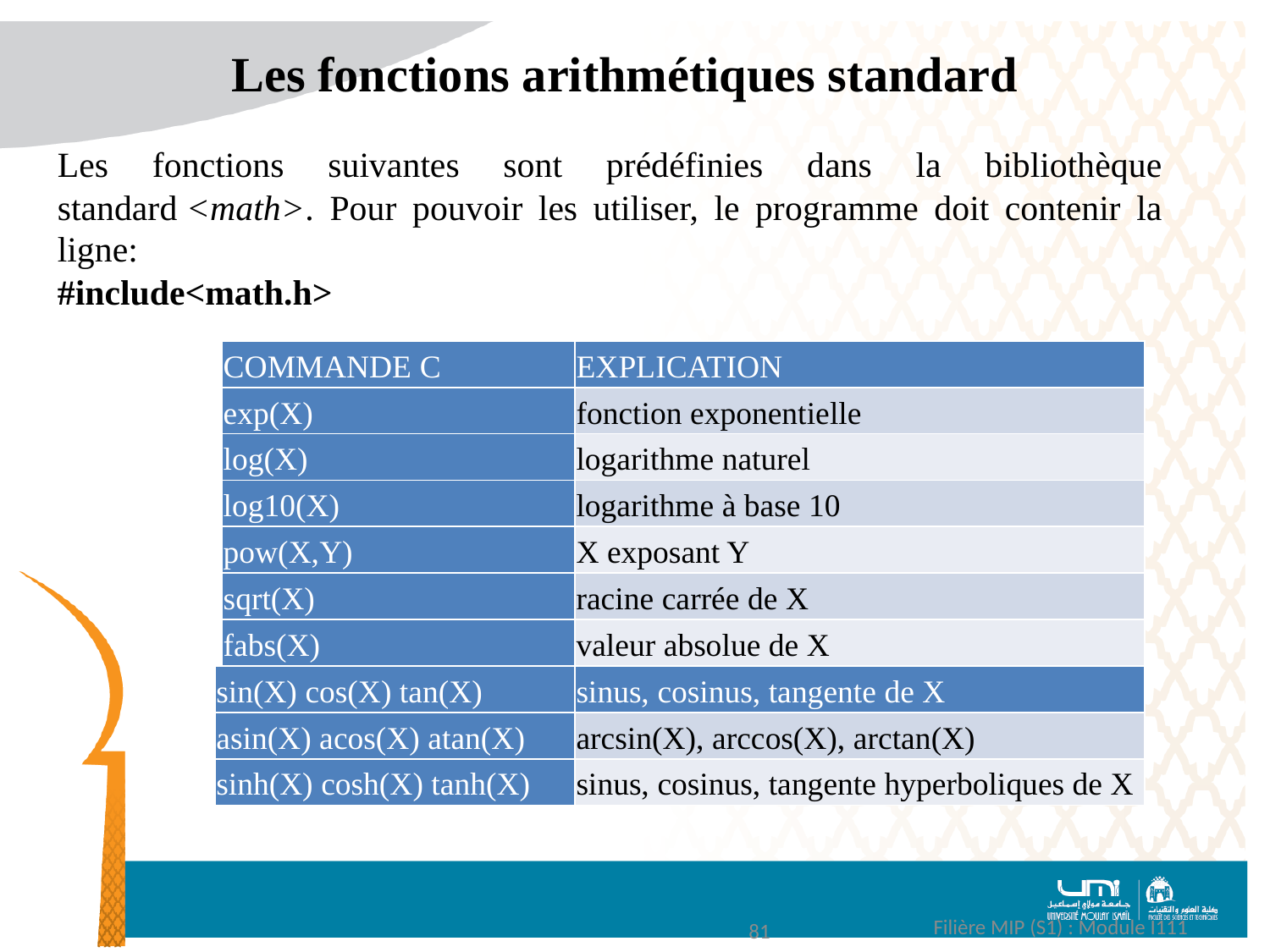

Les fonctions arithmétiques standard
Les fonctions suivantes sont prédéfinies dans la bibliothèque standard <math>. Pour pouvoir les utiliser, le programme doit contenir la ligne:
#include<math.h>
| COMMANDE C | EXPLICATION |
| --- | --- |
| exp(X) | fonction exponentielle |
| log(X) | logarithme naturel |
| log10(X) | logarithme à base 10 |
| pow(X,Y) | X exposant Y |
| sqrt(X) | racine carrée de X |
| fabs(X) | valeur absolue de X |
| sin(X) cos(X) tan(X) | sinus, cosinus, tangente de X |
| --- | --- |
| asin(X) acos(X) atan(X) | arcsin(X), arccos(X), arctan(X) |
| sinh(X) cosh(X) tanh(X) | sinus, cosinus, tangente hyperboliques de X |
Filière MIP (S1) : Module I111
81